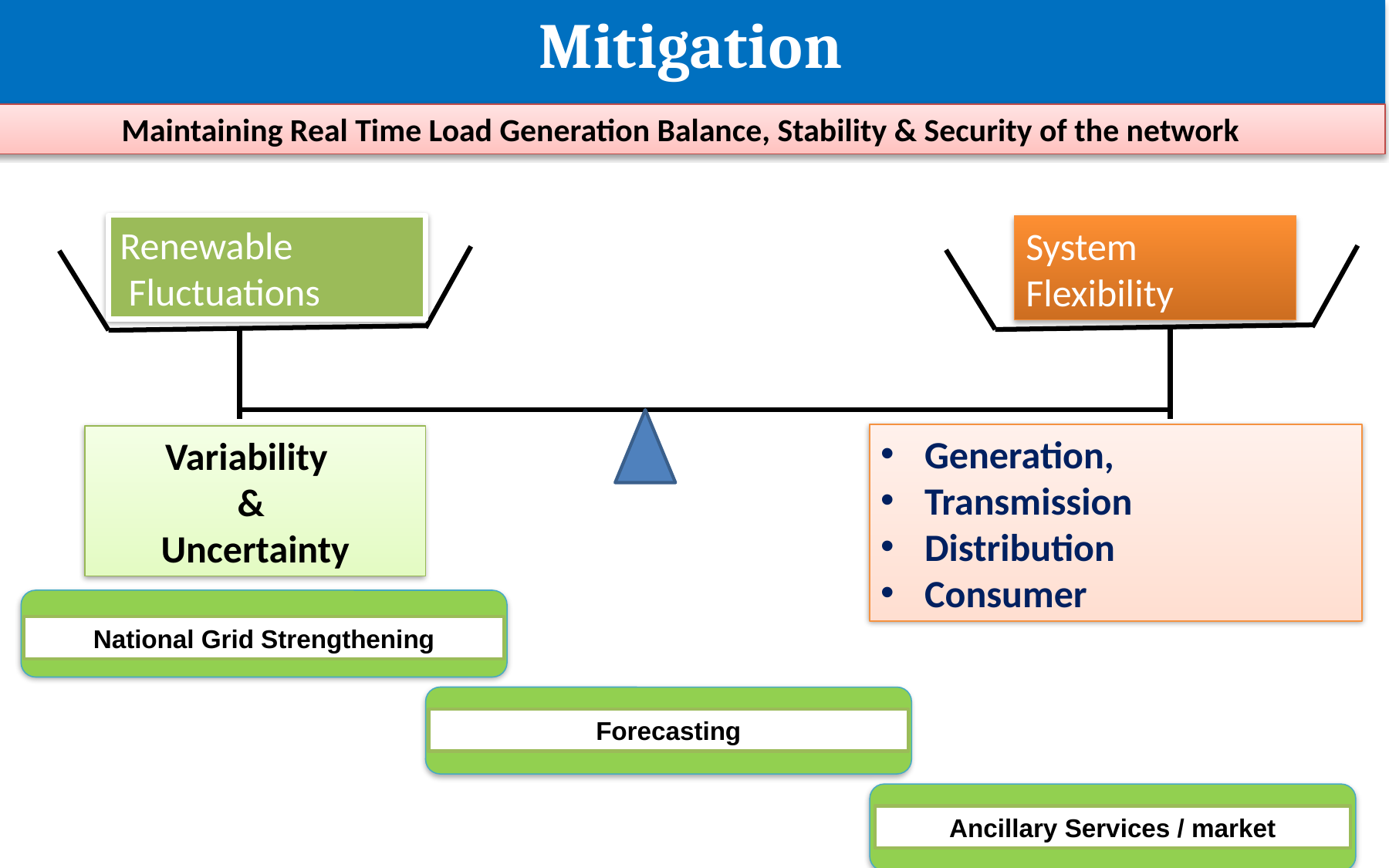

Mitigation

Maintaining Real Time Load Generation Balance, Stability & Security of the network
System
Flexibility
Renewable
 Fluctuations

Generation,
Transmission
Distribution
Consumer
Variability
&
Uncertainty

National Grid Strengthening

Forecasting

Ancillary Services / market